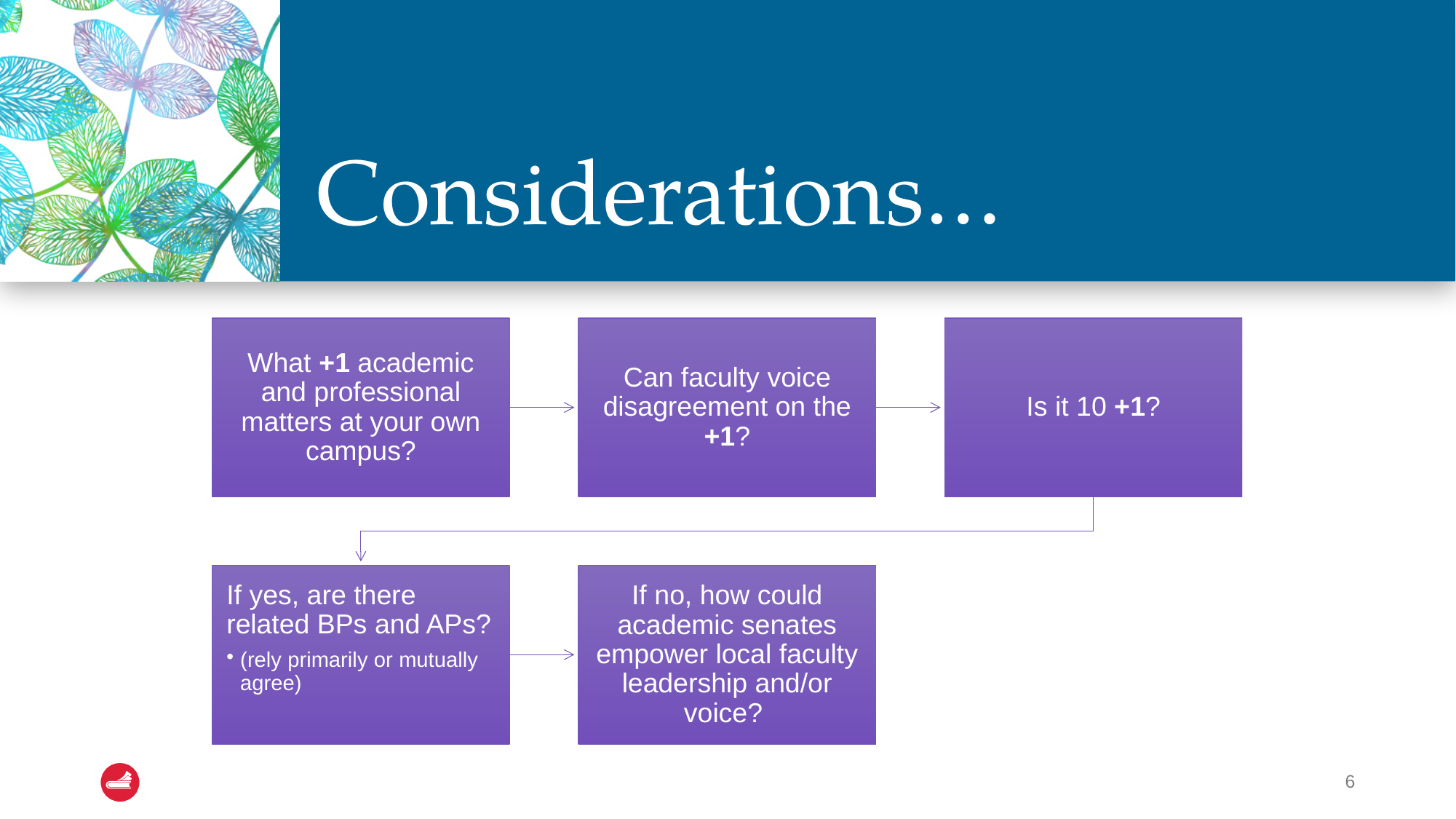

# Considerations…

What +1 academic and professional matters at your own campus?

Can faculty voice disagreement on the +1?

Is it 10 +1?

If yes, are there related BPs and APs?
(rely primarily or mutually agree)
If no, how could academic senates empower local faculty leadership and/or voice?
6